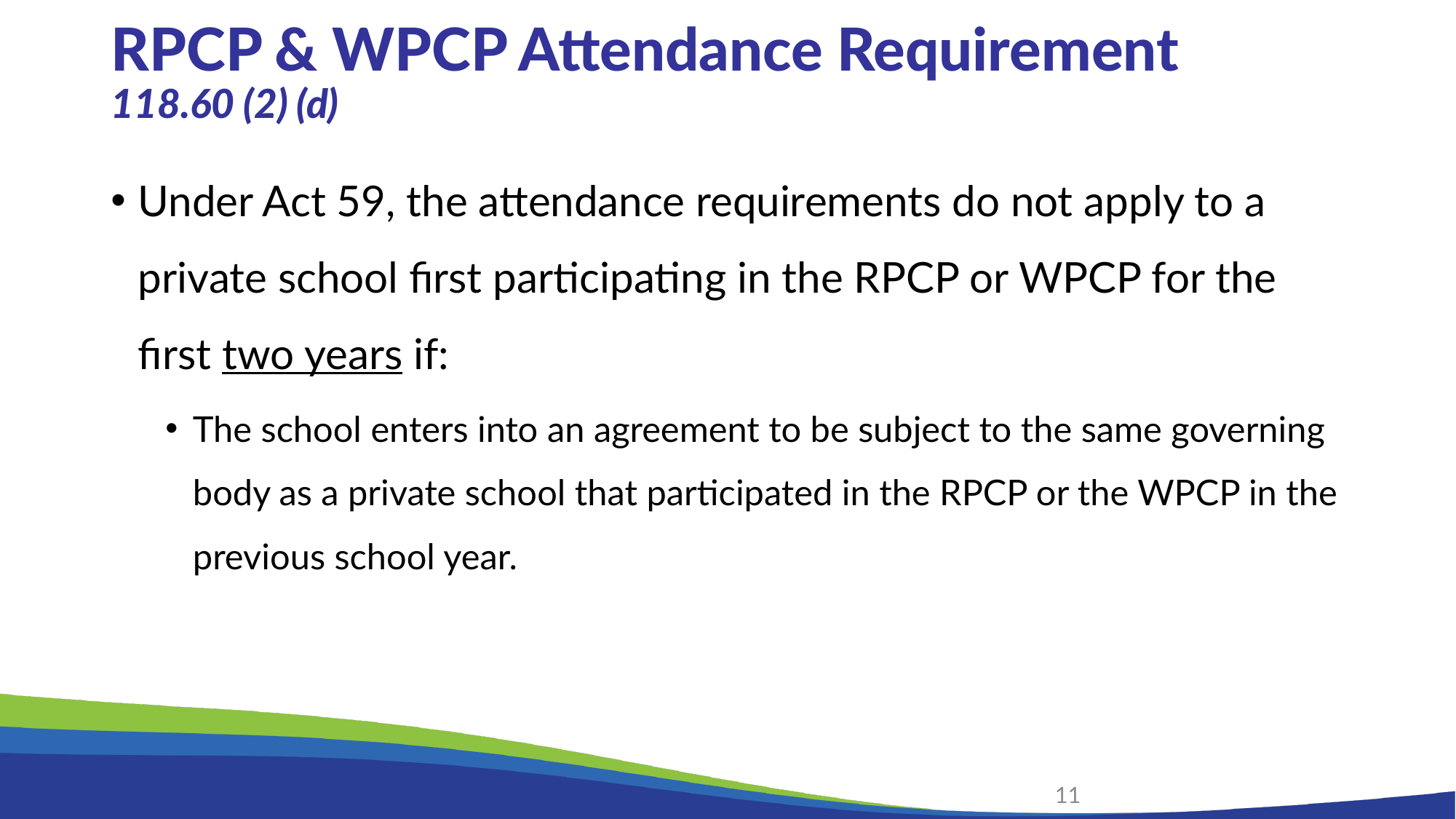

# RPCP & WPCP Attendance Requirement 118.60 (2) (d)
Under Act 59, the attendance requirements do not apply to a  private school first participating in the RPCP or WPCP for the first two years if:
The school enters into an agreement to be subject to the same governing body as a private school that participated in the RPCP or the WPCP in the previous school year.